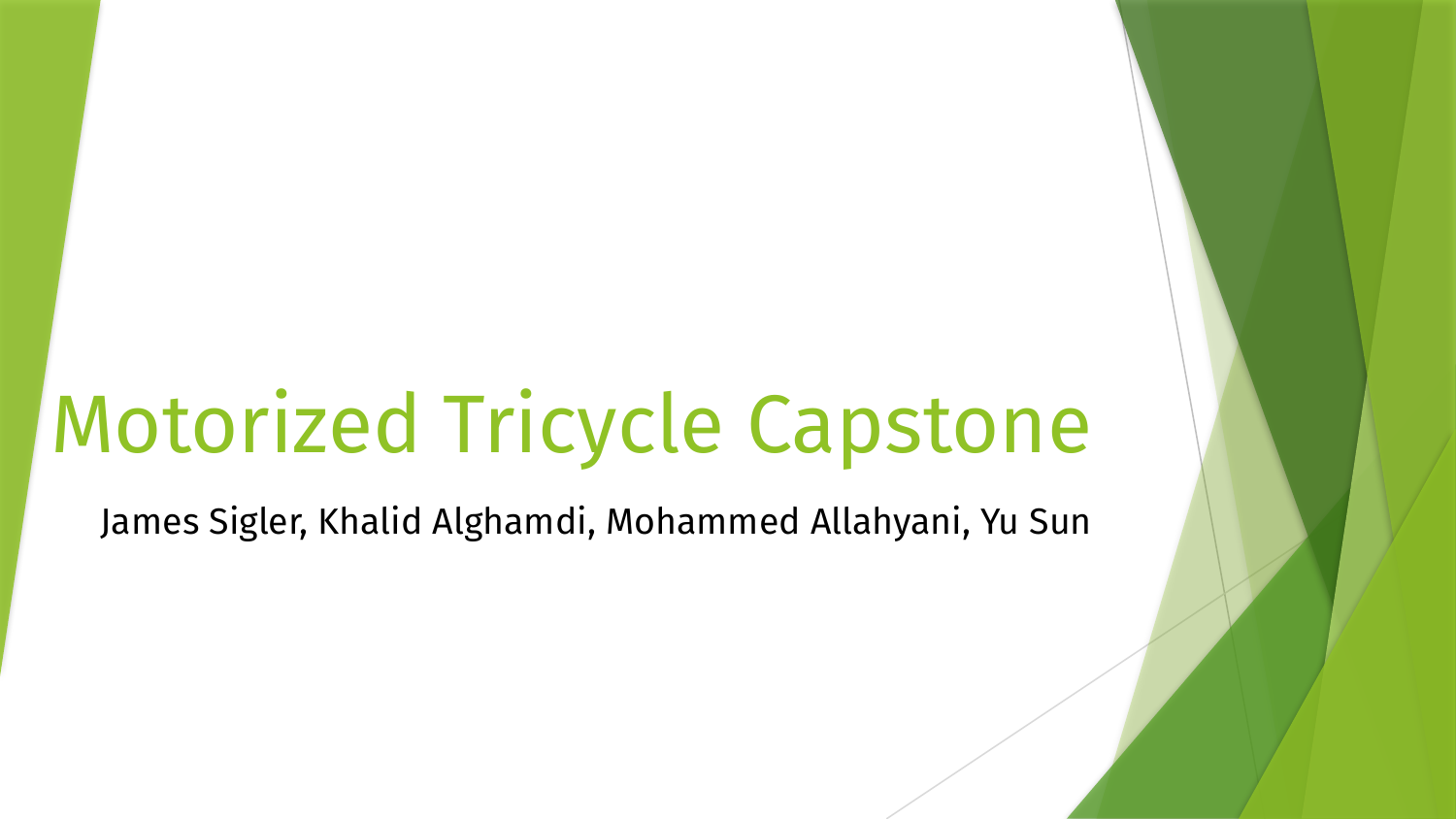

# Motorized Tricycle Capstone
James Sigler, Khalid Alghamdi, Mohammed Allahyani, Yu Sun